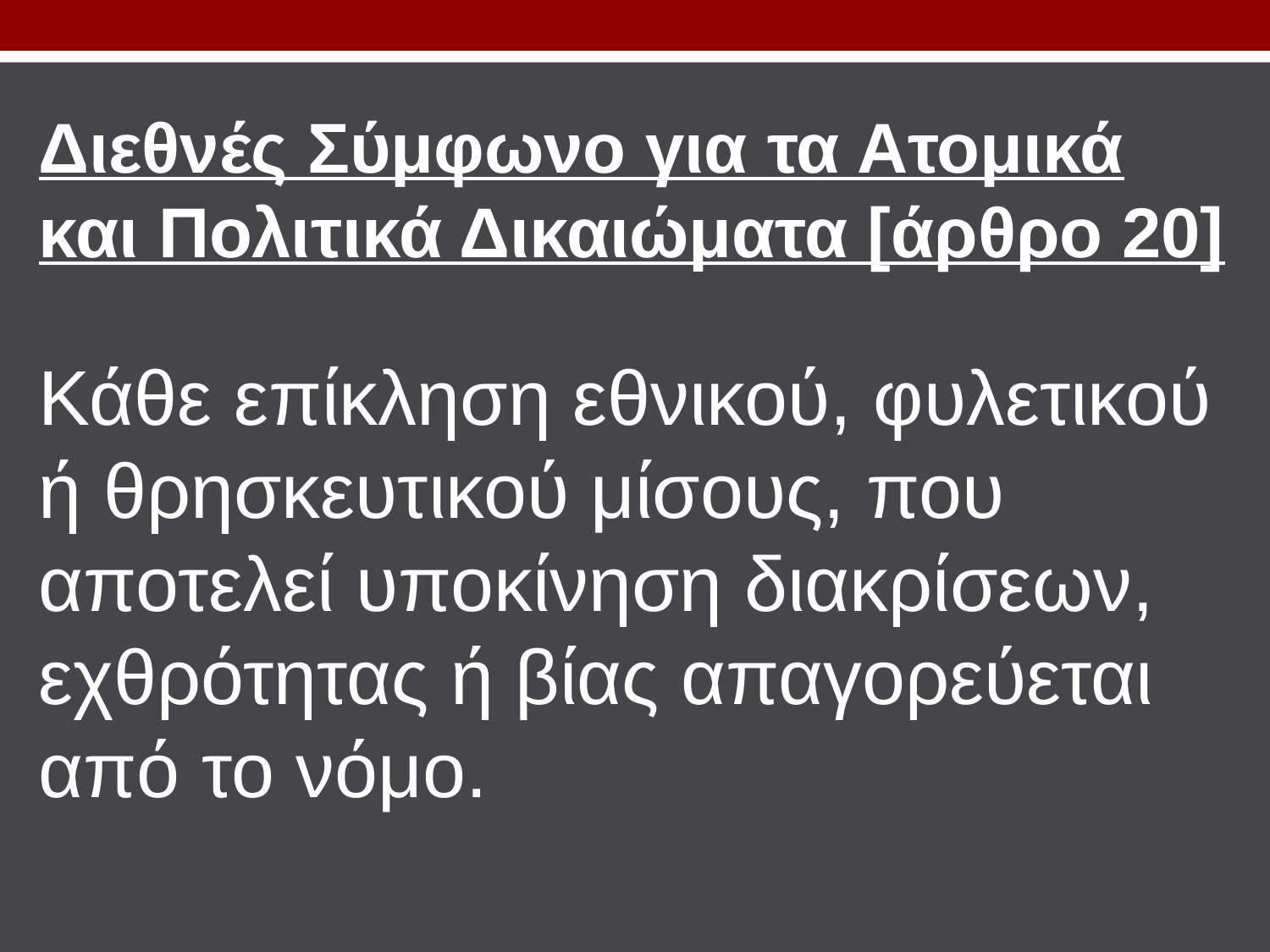

Διεθνές Σύμφωνο για τα Ατομικά και Πολιτικά Δικαιώματα [άρθρο 20]

Κάθε επίκληση εθνικού, φυλετικού ή θρησκευτικού μίσους, που αποτελεί υποκίνηση διακρίσεων, εχθρότητας ή βίας απαγορεύεται από το νόμο.